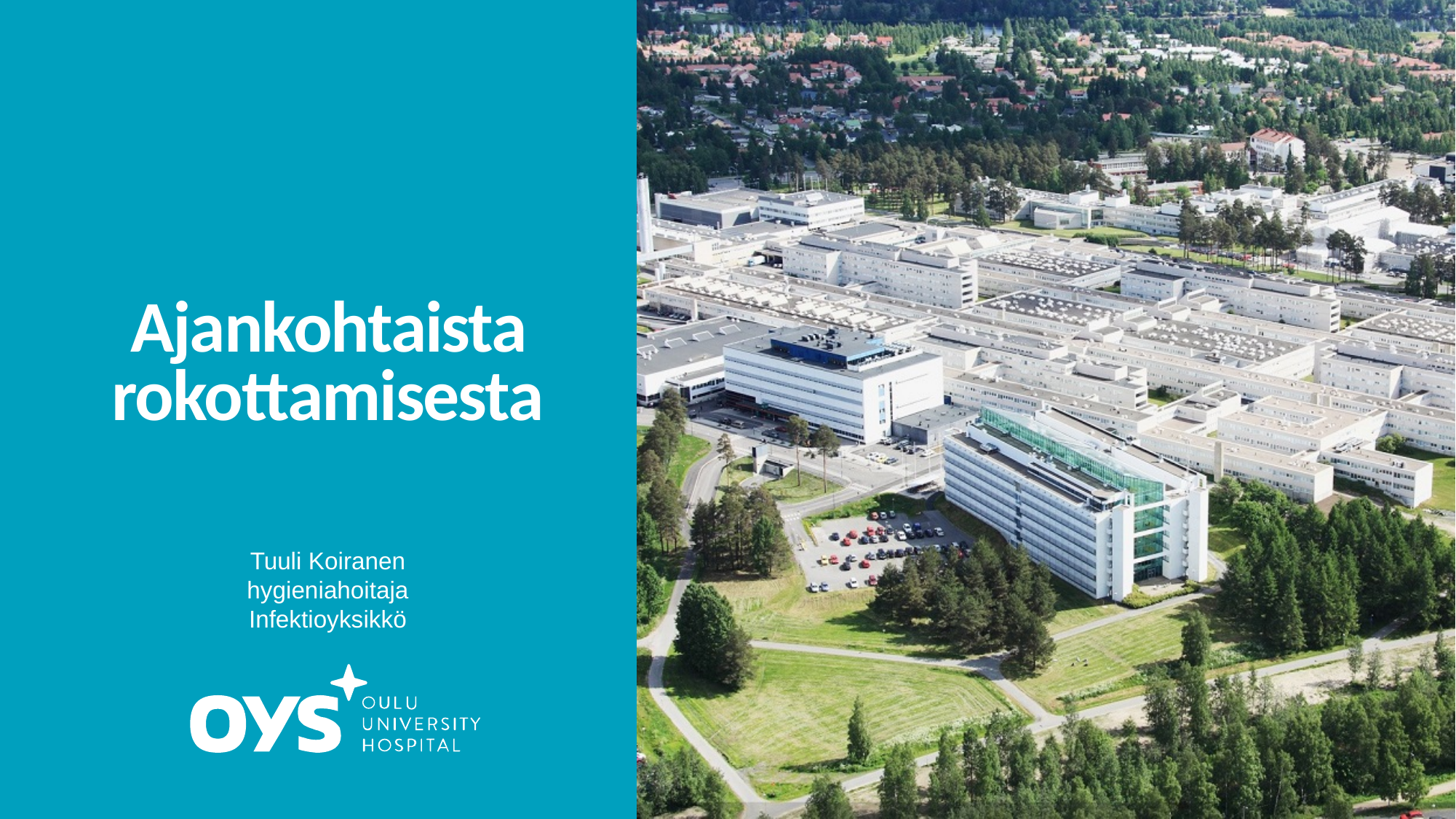

# Ajankohtaista rokottamisesta
Tuuli Koiranen
hygieniahoitaja
Infektioyksikkö